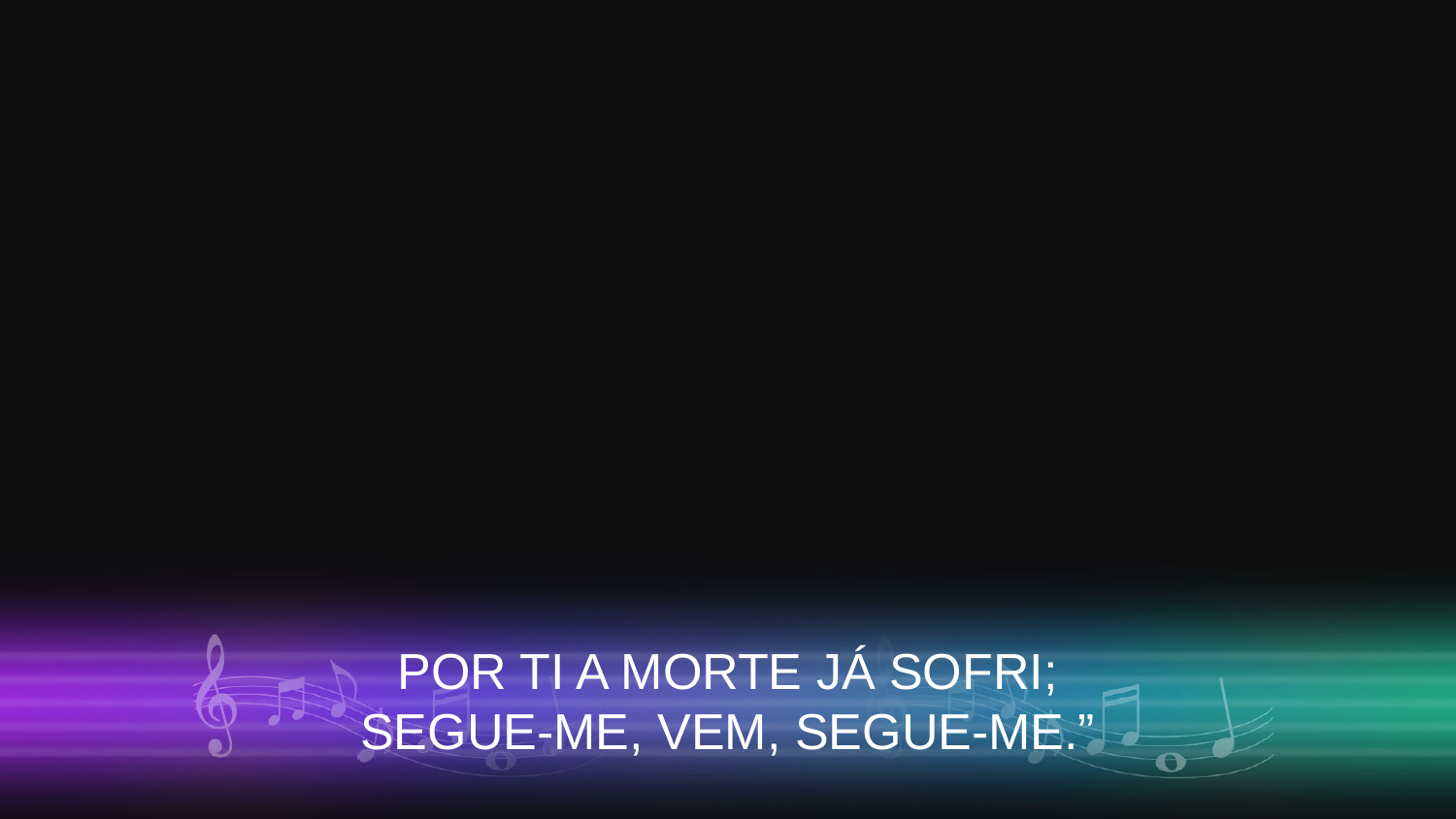

POR TI A MORTE JÁ SOFRI;
SEGUE-ME, VEM, SEGUE-ME.”